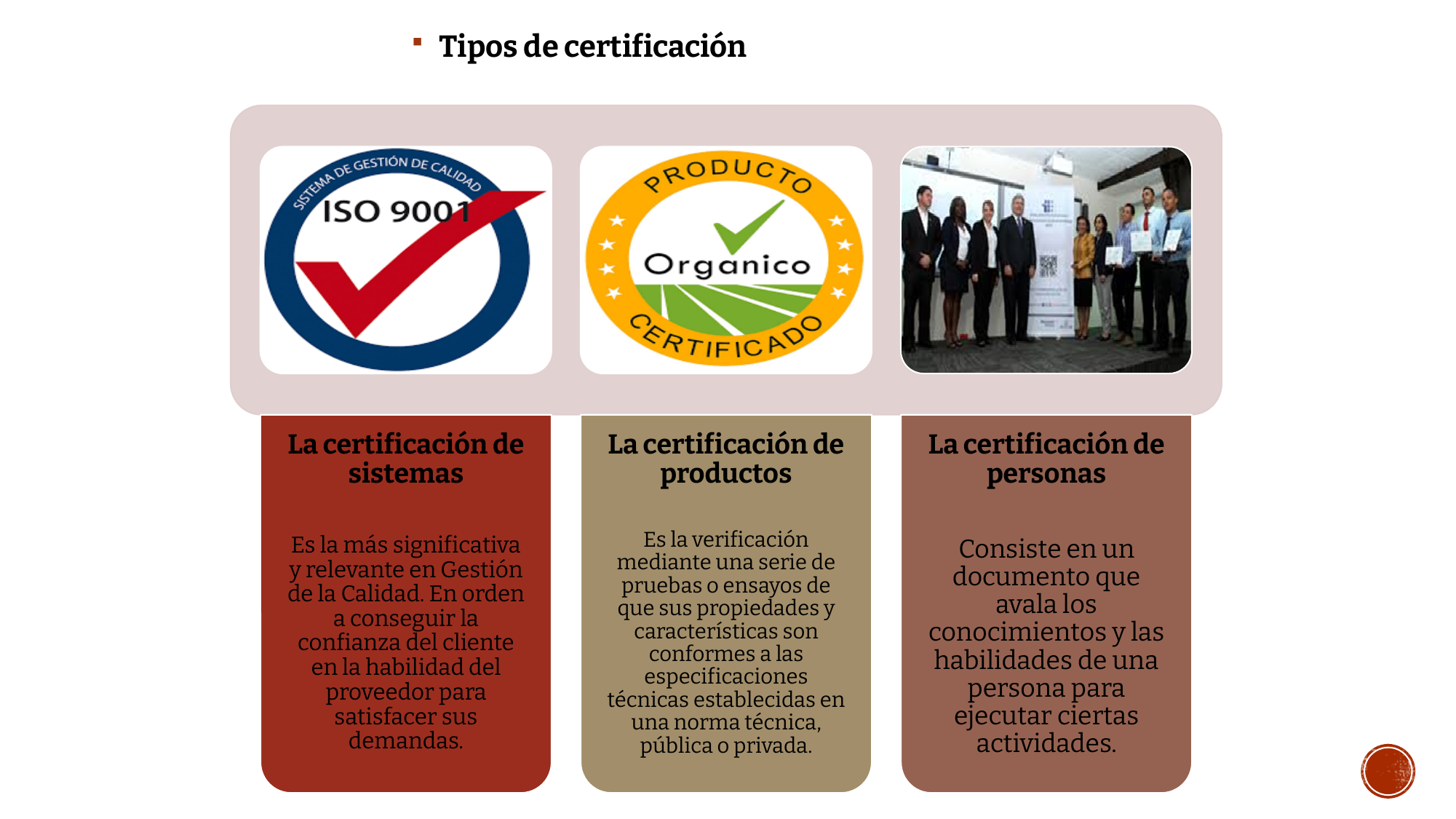

Tipos de certificación

La certificación de sistemas

Es la más significativa y relevante en Gestión de la Calidad. En orden a conseguir la confianza del cliente en la habilidad del proveedor para satisfacer sus demandas.
La certificación de productos

Es la verificación mediante una serie de pruebas o ensayos de que sus propiedades y características son conformes a las especificaciones técnicas establecidas en una norma técnica, pública o privada.
La certificación de personas

Consiste en un documento que avala los conocimientos y las habilidades de una persona para ejecutar ciertas actividades.